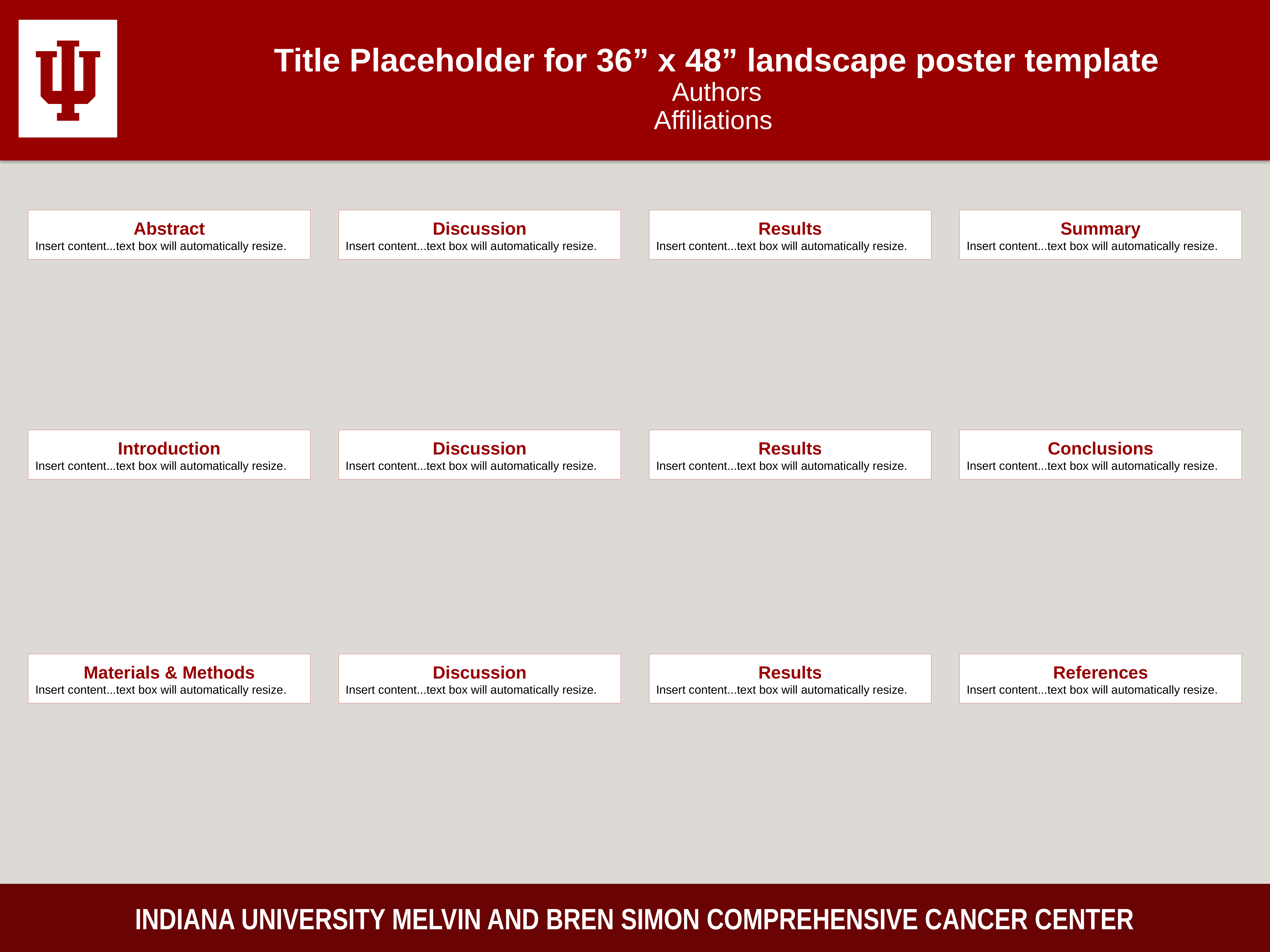

Title Placeholder for 36” x 48” landscape poster template
Authors
Affiliations
Recommendations:
Template is branded with IU colors.
Do not include other logos.
Text boxes will resize as content is entered.
Text box headers are suggestions.
Headers can be deleted if showing images, charts, or graphs.
Text boxes can be resized to four columns if needed.
Poster can be printed on paper or fabric.
Contact Visual Media:
317-274-7478
vismedia@iu.edu
Location:
    Health Information and
    Translational Sciences
    Building, 410 W 10th Street,
    Lower Level, Suite 0030R

Abstract
Insert content...text box will automatically resize.
Discussion
Insert content...text box will automatically resize.
Results
Insert content...text box will automatically resize.
Summary
Insert content...text box will automatically resize.
Introduction
Insert content...text box will automatically resize.
Discussion
Insert content...text box will automatically resize.
Results
Insert content...text box will automatically resize.
Conclusions
Insert content...text box will automatically resize.
Materials & Methods
Insert content...text box will automatically resize.
Discussion
Insert content...text box will automatically resize.
Results
Insert content...text box will automatically resize.
References
Insert content...text box will automatically resize.